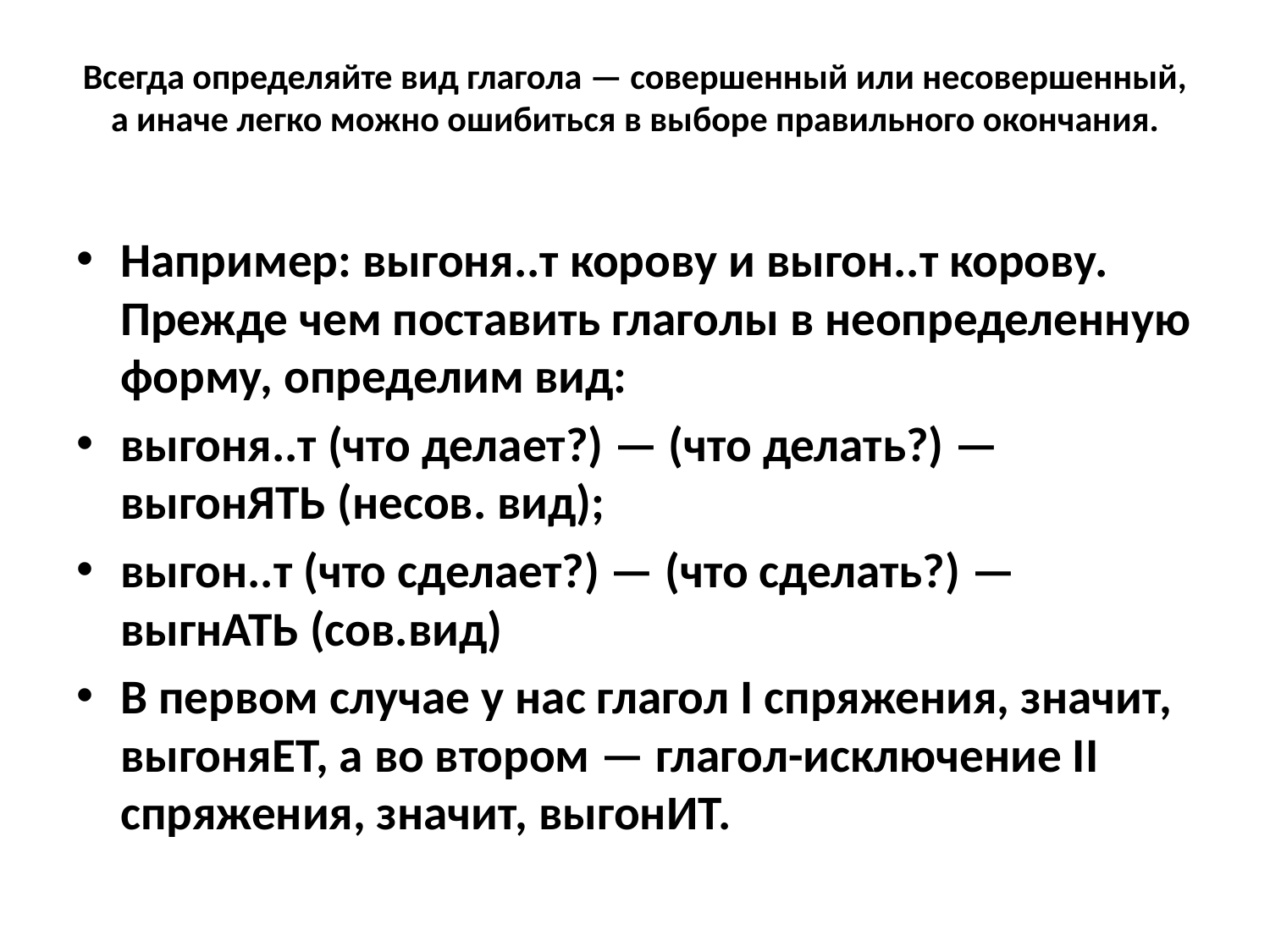

# Всегда определяйте вид глагола — совершенный или несовершенный, а иначе легко можно ошибиться в выборе правильного окончания.
Например: выгоня..т корову и выгон..т корову. Прежде чем поставить глаголы в неопределенную форму, определим вид:
выгоня..т (что делает?) — (что делать?) — выгонЯТЬ (несов. вид);
выгон..т (что сделает?) — (что сделать?) — выгнАТЬ (сов.вид)
В первом случае у нас глагол I спряжения, значит, выгоняЕТ, а во втором — глагол-исключение II спряжения, значит, выгонИТ.